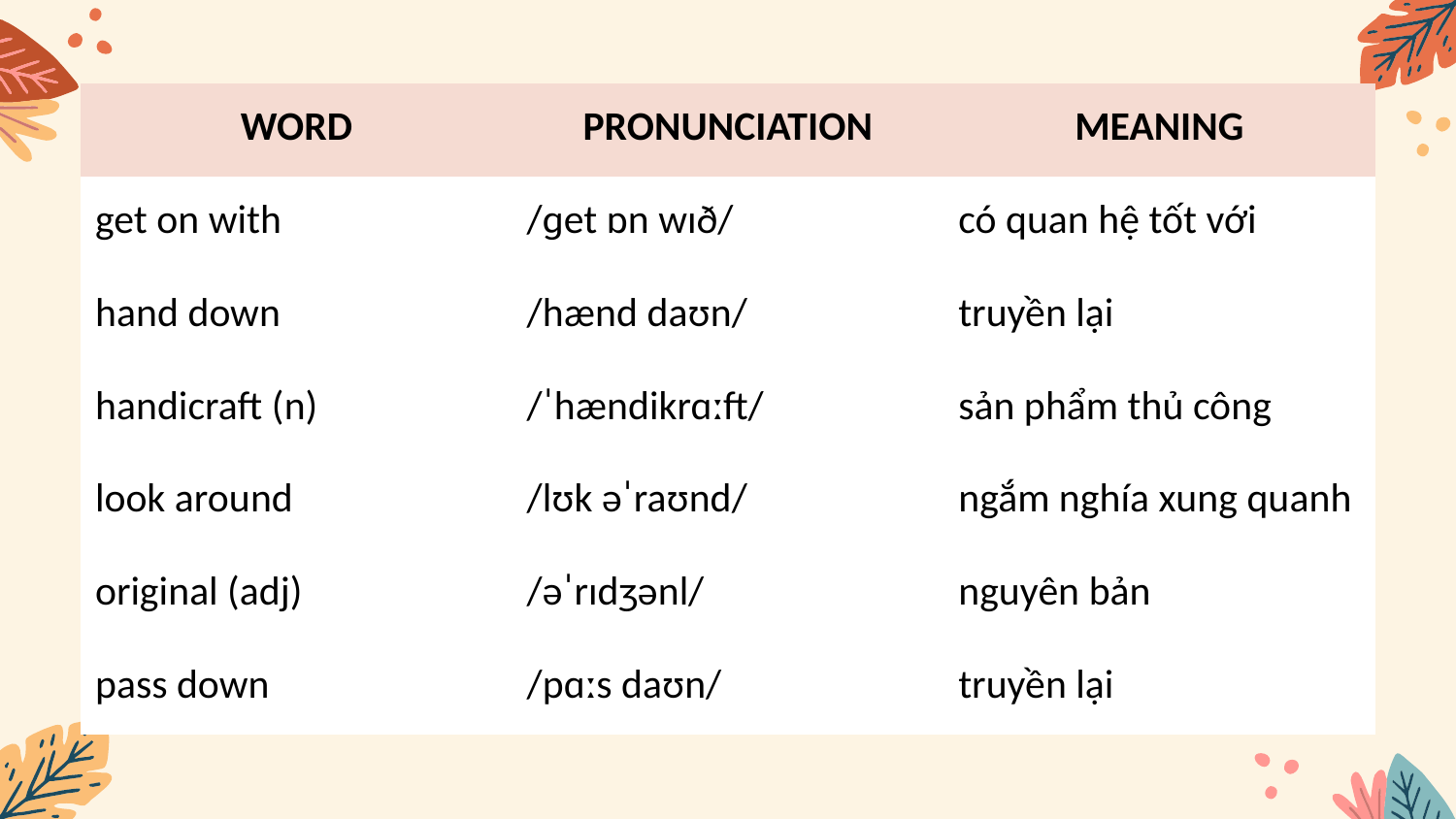

| WORD | PRONUNCIATION | MEANING |
| --- | --- | --- |
| get on with | /ɡet ɒn wɪð/ | có quan hệ tốt với |
| hand down | /hænd daʊn/ | truyền lại |
| handicraft (n) | /ˈhændikrɑːft/ | sản phẩm thủ công |
| look around | /lʊk əˈraʊnd/ | ngắm nghía xung quanh |
| original (adj) | /əˈrɪdʒənl/ | nguyên bản |
| pass down | /pɑːs daʊn/ | truyền lại |